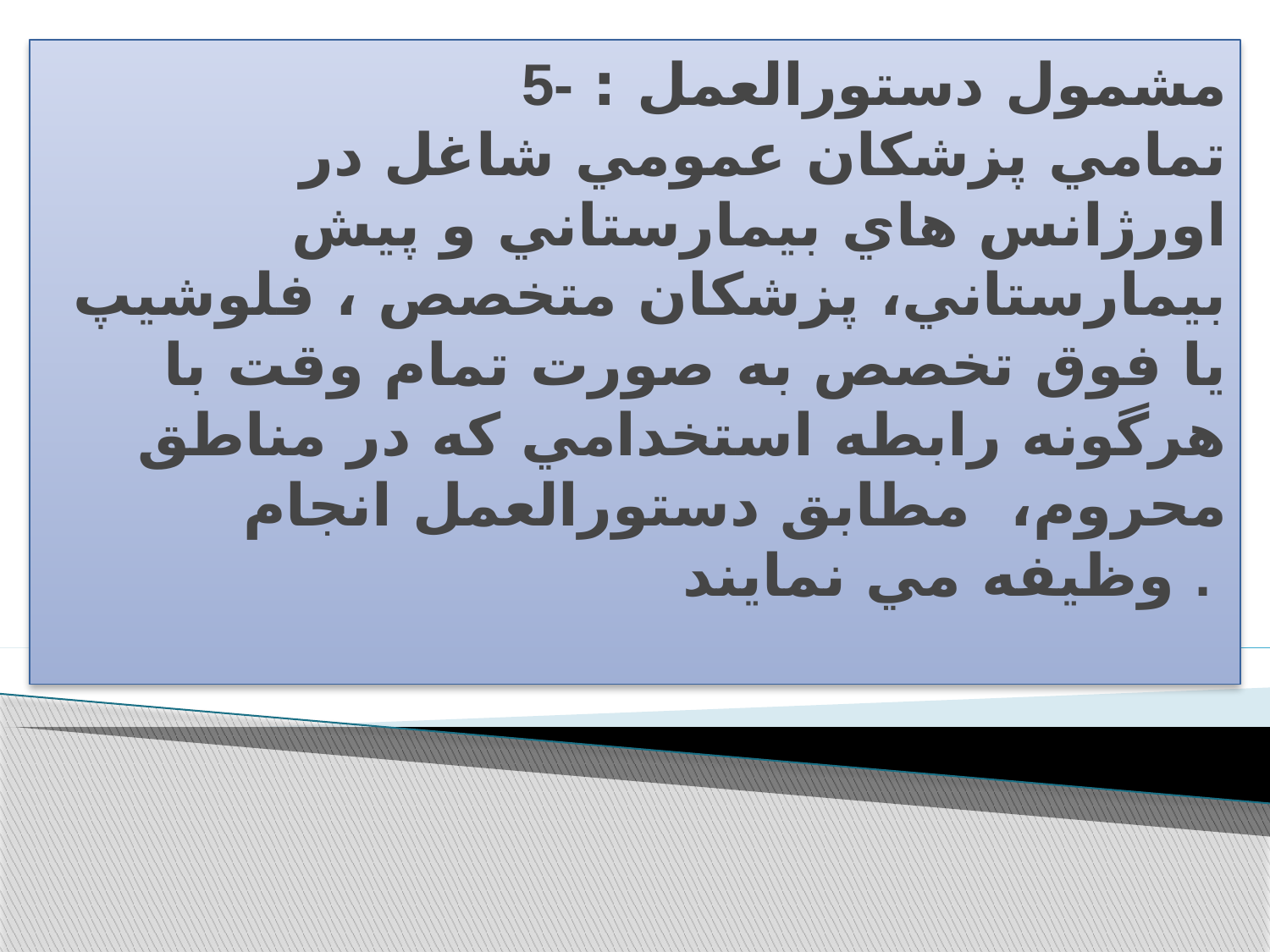

# 5-مشمول دستورالعمل : تمامي پزشكان عمومي شاغل در اورژانس هاي بيمارستاني و پيش بيمارستاني، پزشكان متخصص ، فلوشيپ يا فوق تخصص به صورت تمام وقت با هرگونه رابطه استخدامي كه در مناطق محروم،  مطابق دستورالعمل انجام وظيفه مي نمايند .